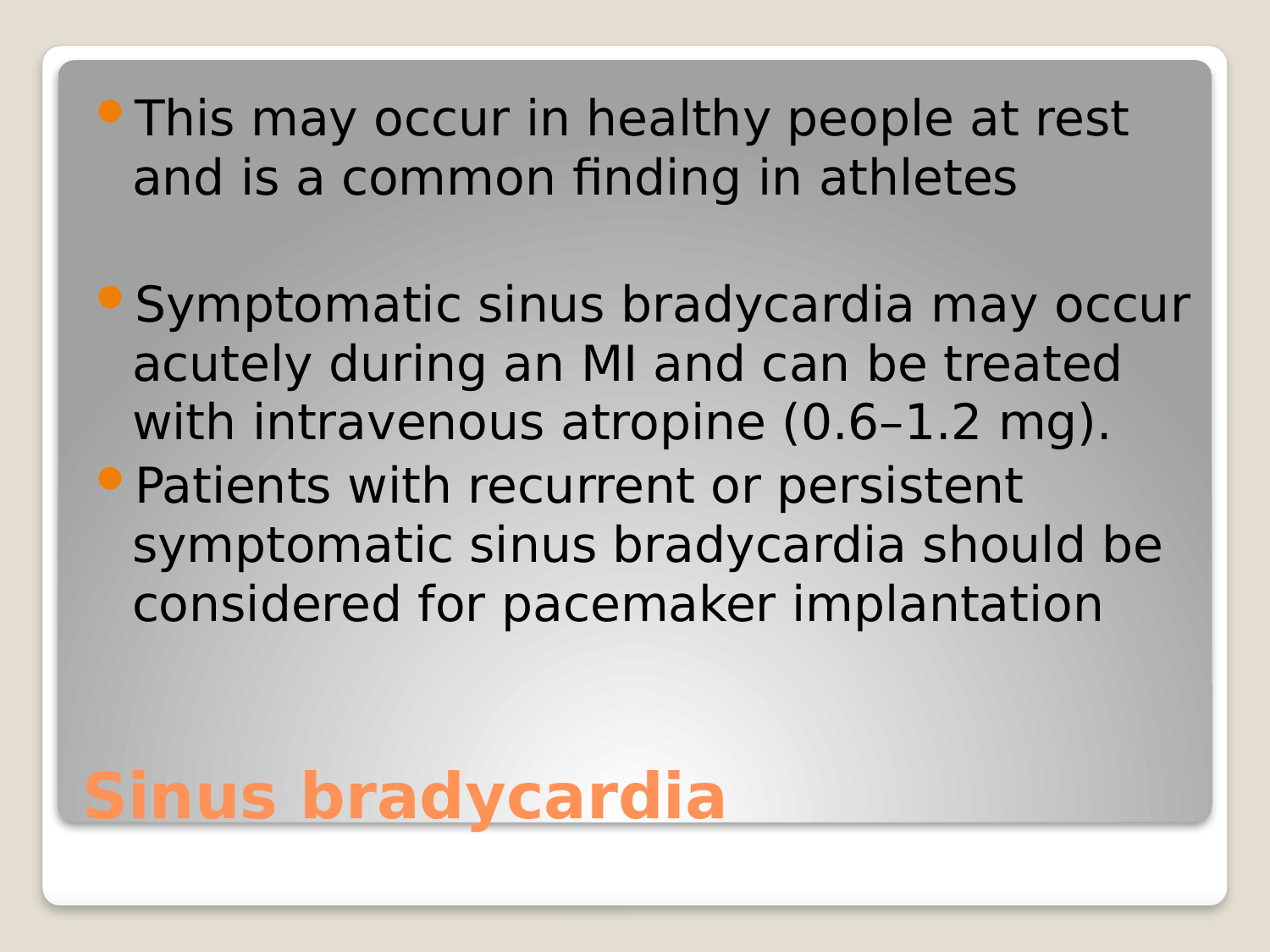

This may occur in healthy people at rest and is a common ﬁnding in athletes

Symptomatic sinus bradycardia may occur acutely during an MI and can be treated with intravenous atropine (0.6–1.2 mg).
Patients with recurrent or persistent symptomatic sinus bradycardia should be considered for pacemaker implantation
# Sinus bradycardia